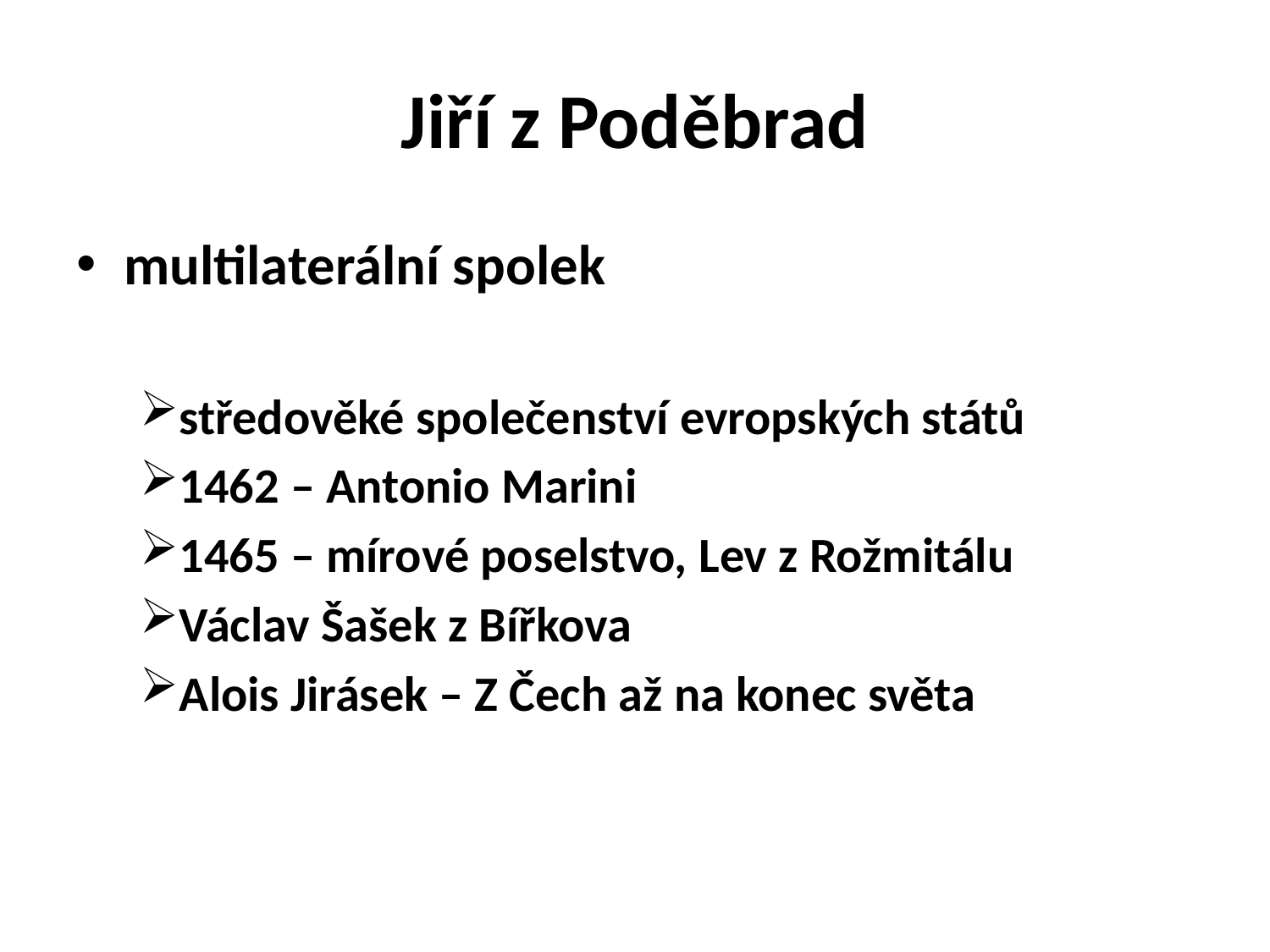

# Jiří z Poděbrad
multilaterální spolek

středověké společenství evropských států
1462 – Antonio Marini
1465 – mírové poselstvo, Lev z Rožmitálu
Václav Šašek z Bířkova
Alois Jirásek – Z Čech až na konec světa